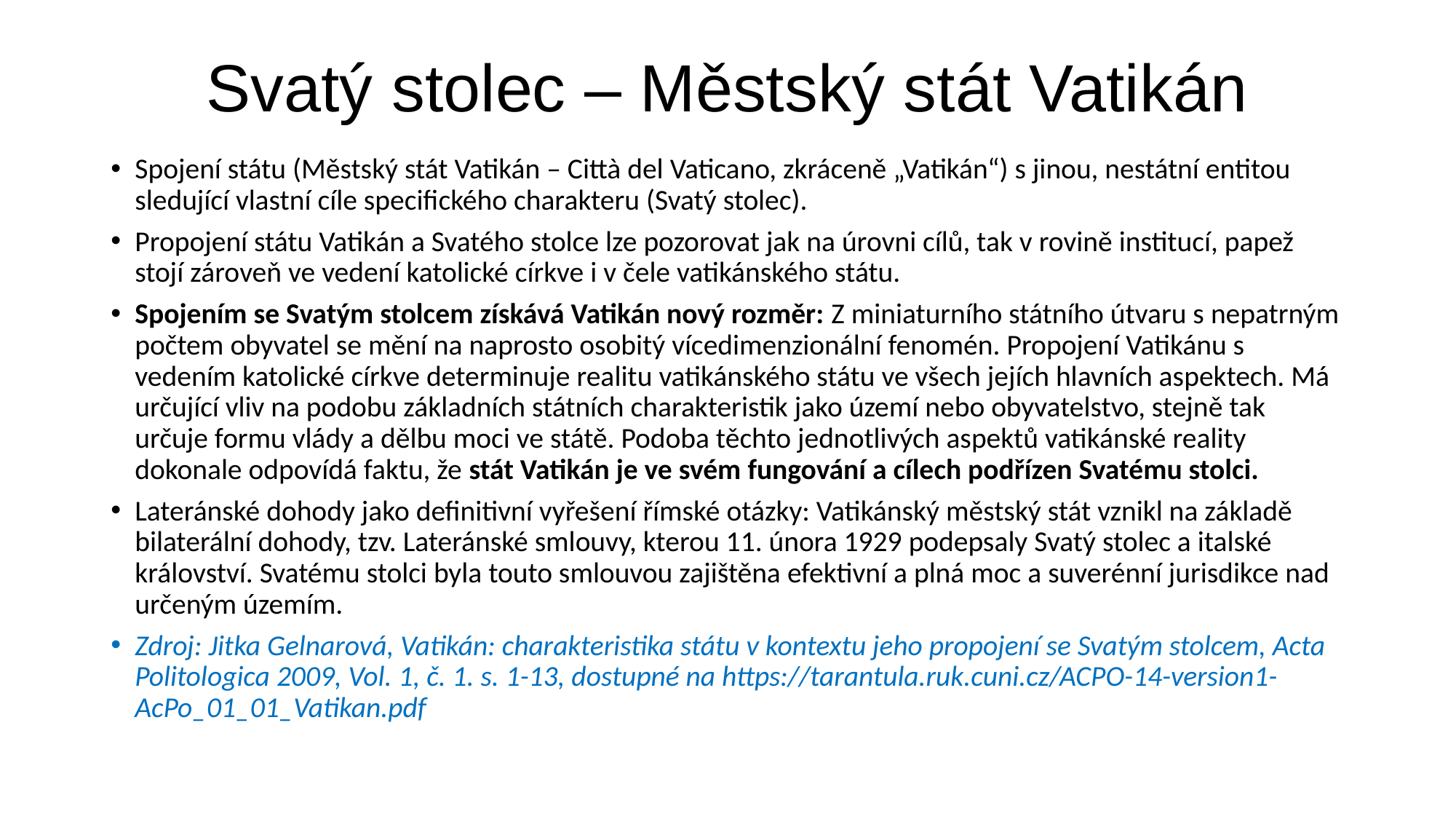

# Svatý stolec – Městský stát Vatikán
Spojení státu (Městský stát Vatikán – Città del Vaticano, zkráceně „Vatikán“) s jinou, nestátní entitou sledující vlastní cíle specifického charakteru (Svatý stolec).
Propojení státu Vatikán a Svatého stolce lze pozorovat jak na úrovni cílů, tak v rovině institucí, papež stojí zároveň ve vedení katolické církve i v čele vatikánského státu.
Spojením se Svatým stolcem získává Vatikán nový rozměr: Z miniaturního státního útvaru s nepatrným počtem obyvatel se mění na naprosto osobitý vícedimenzionální fenomén. Propojení Vatikánu s vedením katolické církve determinuje realitu vatikánského státu ve všech jejích hlavních aspektech. Má určující vliv na podobu základních státních charakteristik jako území nebo obyvatelstvo, stejně tak určuje formu vlády a dělbu moci ve státě. Podoba těchto jednotlivých aspektů vatikánské reality dokonale odpovídá faktu, že stát Vatikán je ve svém fungování a cílech podřízen Svatému stolci.
Lateránské dohody jako definitivní vyřešení římské otázky: Vatikánský městský stát vznikl na základě bilaterální dohody, tzv. Lateránské smlouvy, kterou 11. února 1929 podepsaly Svatý stolec a italské království. Svatému stolci byla touto smlouvou zajištěna efektivní a plná moc a suverénní jurisdikce nad určeným územím.
Zdroj: Jitka Gelnarová, Vatikán: charakteristika státu v kontextu jeho propojení se Svatým stolcem, Acta Politologica 2009, Vol. 1, č. 1. s. 1-13, dostupné na https://tarantula.ruk.cuni.cz/ACPO-14-version1-AcPo_01_01_Vatikan.pdf